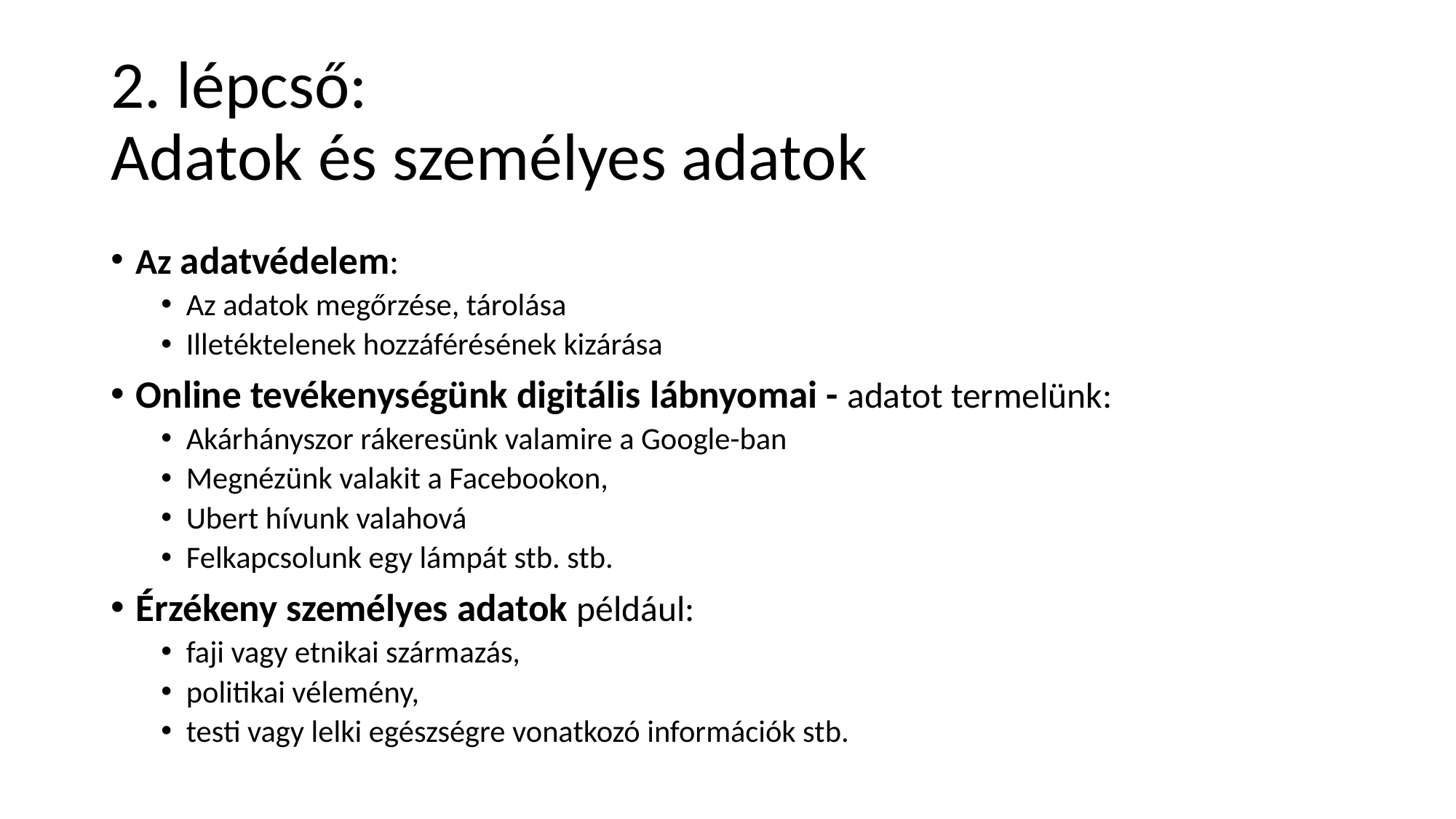

# 2. lépcső: Adatok és személyes adatok
Az adatvédelem:
Az adatok megőrzése, tárolása
Illetéktelenek hozzáférésének kizárása
Online tevékenységünk digitális lábnyomai - adatot termelünk:
Akárhányszor rákeresünk valamire a Google-ban
Megnézünk valakit a Facebookon,
Ubert hívunk valahová
Felkapcsolunk egy lámpát stb. stb.
Érzékeny személyes adatok például:
faji vagy etnikai származás,
politikai vélemény,
testi vagy lelki egészségre vonatkozó információk stb.